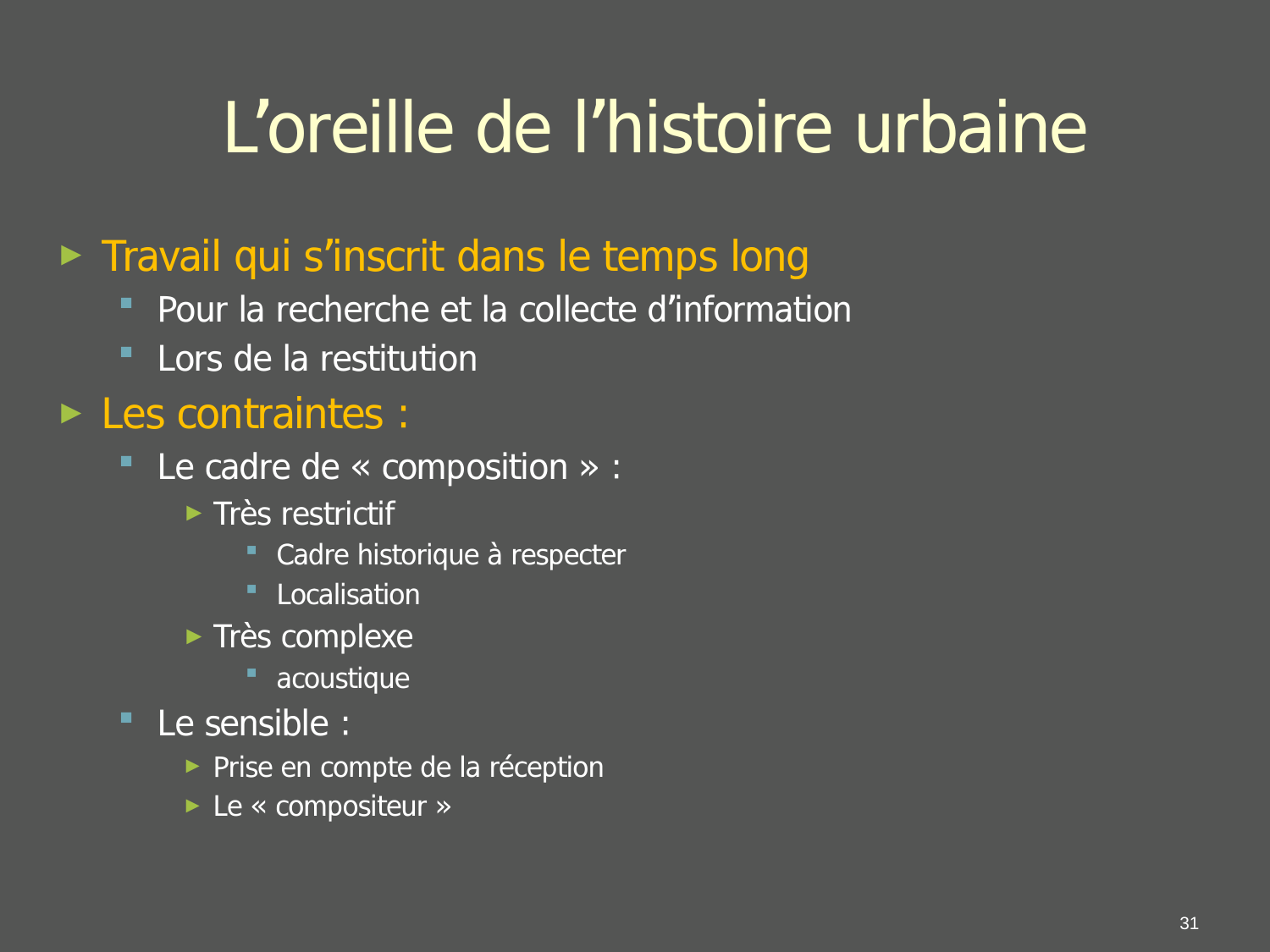

L’oreille de l’histoire urbaine
Travail qui s’inscrit dans le temps long
Pour la recherche et la collecte d’information
Lors de la restitution
Les contraintes :
Le cadre de « composition » :
Très restrictif
Cadre historique à respecter
Localisation
Très complexe
acoustique
Le sensible :
Prise en compte de la réception
Le « compositeur »
31